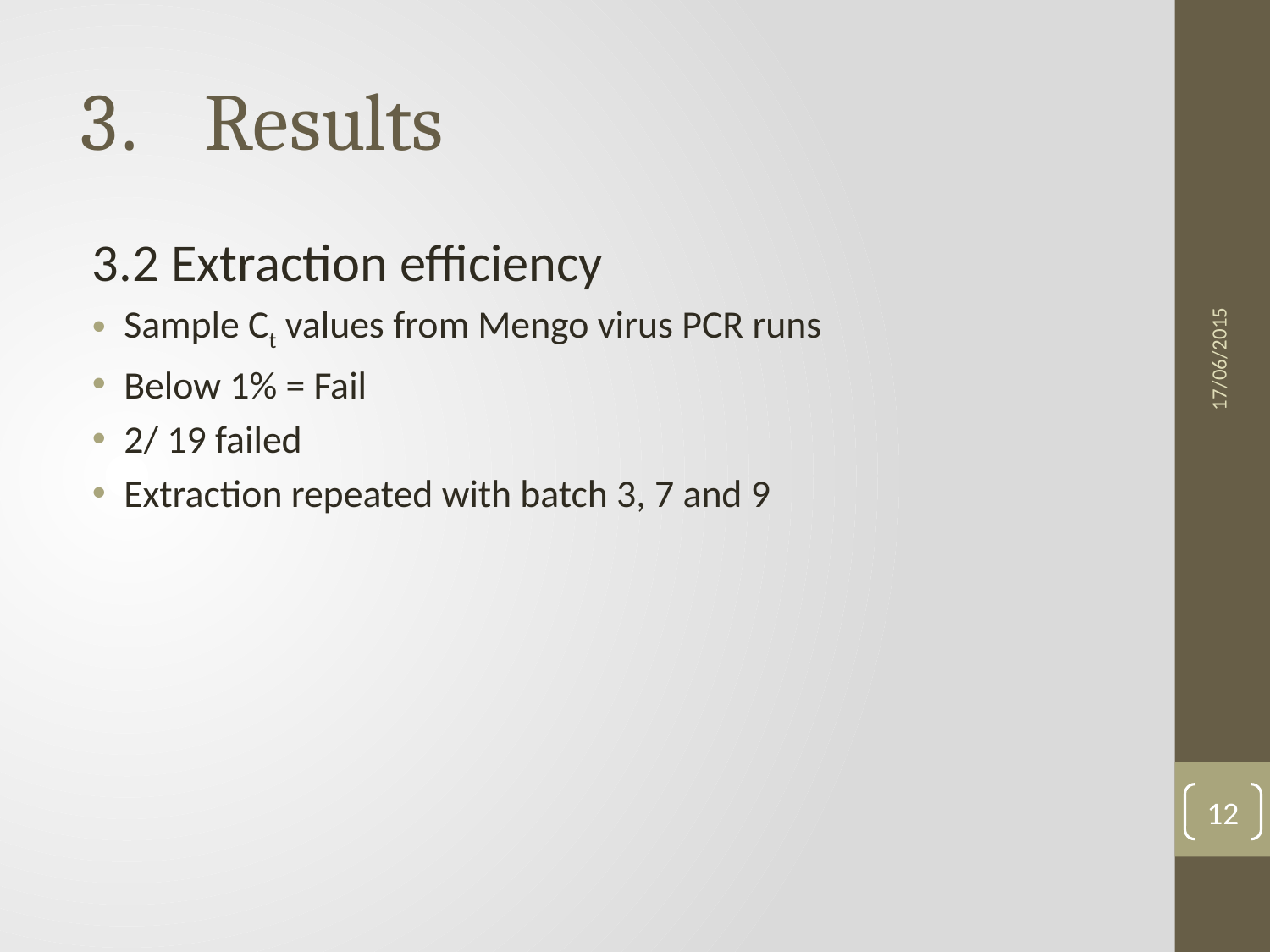

# Results
3.2 Extraction efficiency
Sample Ct values from Mengo virus PCR runs
Below 1% = Fail
2/ 19 failed
Extraction repeated with batch 3, 7 and 9
17/06/2015
12